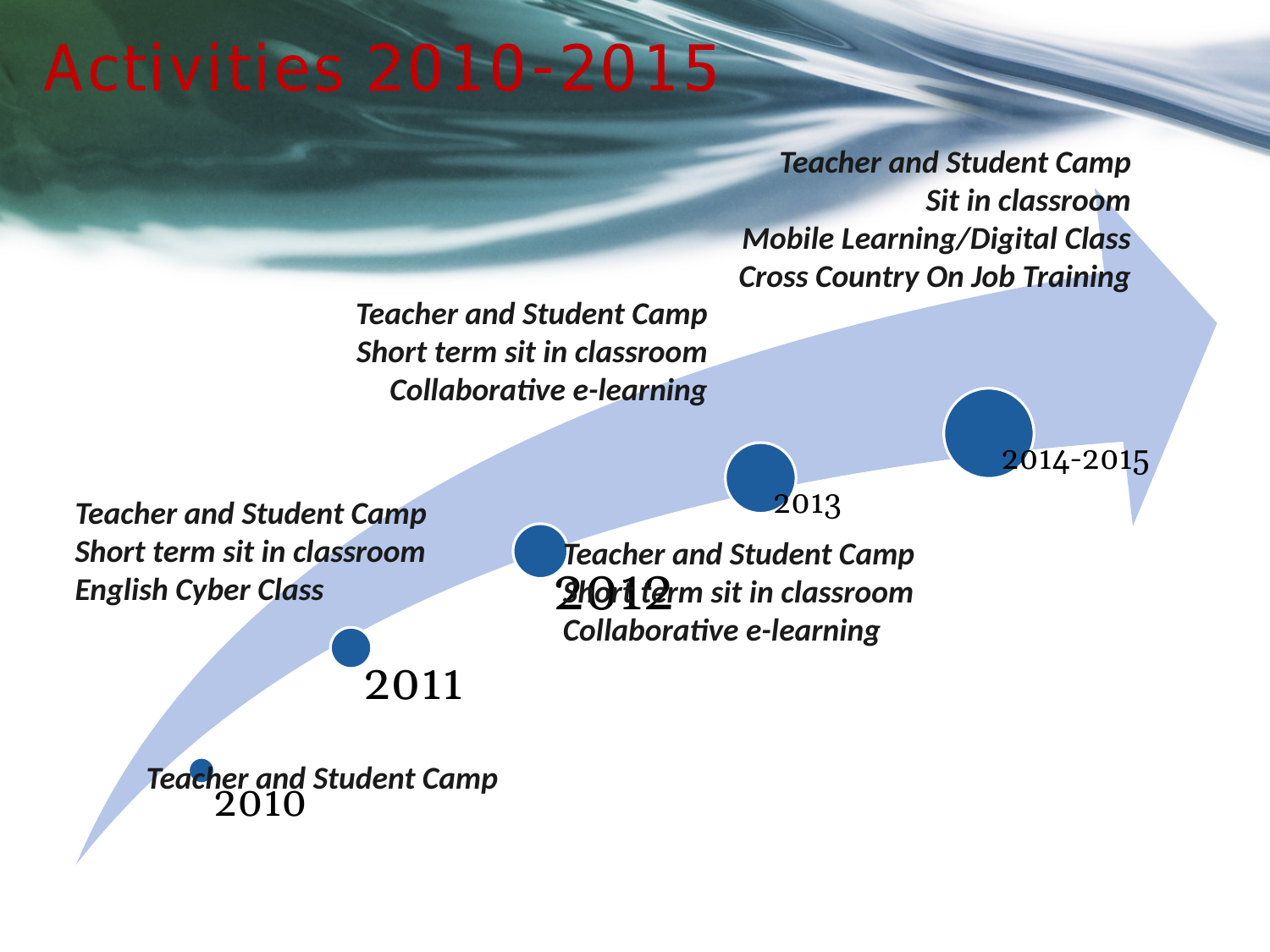

Activities 2010-2015
Teacher and Student Camp
Sit in classroom
Mobile Learning/Digital Class
Cross Country On Job Training
2010
2011
2012
2013
2014-2015
Teacher and Student Camp
Short term sit in classroom
Collaborative e-learning
Teacher and Student Camp
Short term sit in classroom
English Cyber Class
Teacher and Student Camp
Short term sit in classroom
Collaborative e-learning
Teacher and Student Camp